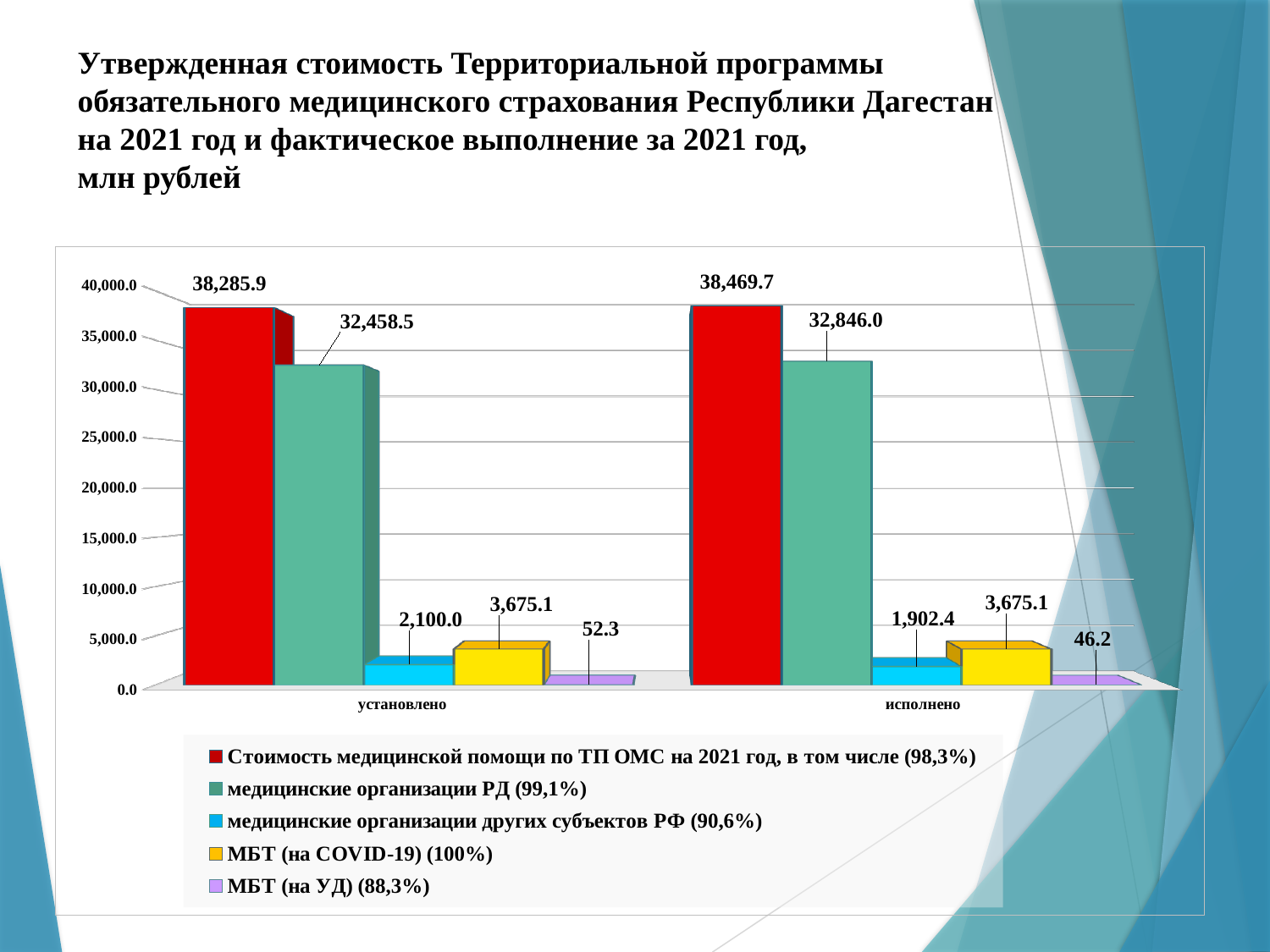

# Утвержденная стоимость Территориальной программы обязательного медицинского страхования Республики Дагестан на 2021 год и фактическое выполнение за 2021 год, млн рублей

[unsupported chart]